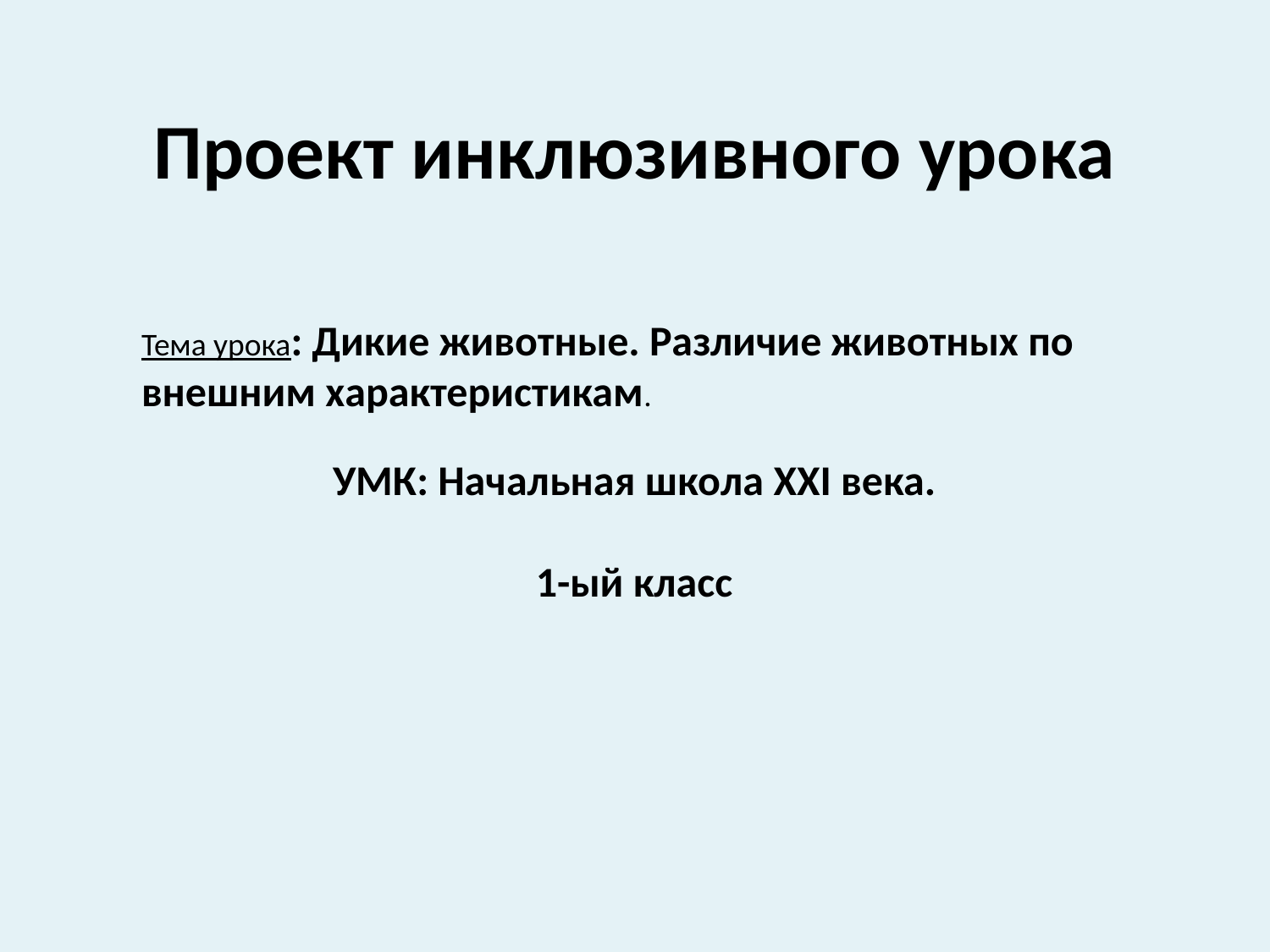

# Проект инклюзивного урока
Тема урока: Дикие животные. Различие животных по внешним характеристикам.

УМК: Начальная школа XXI века.

1-ый класс